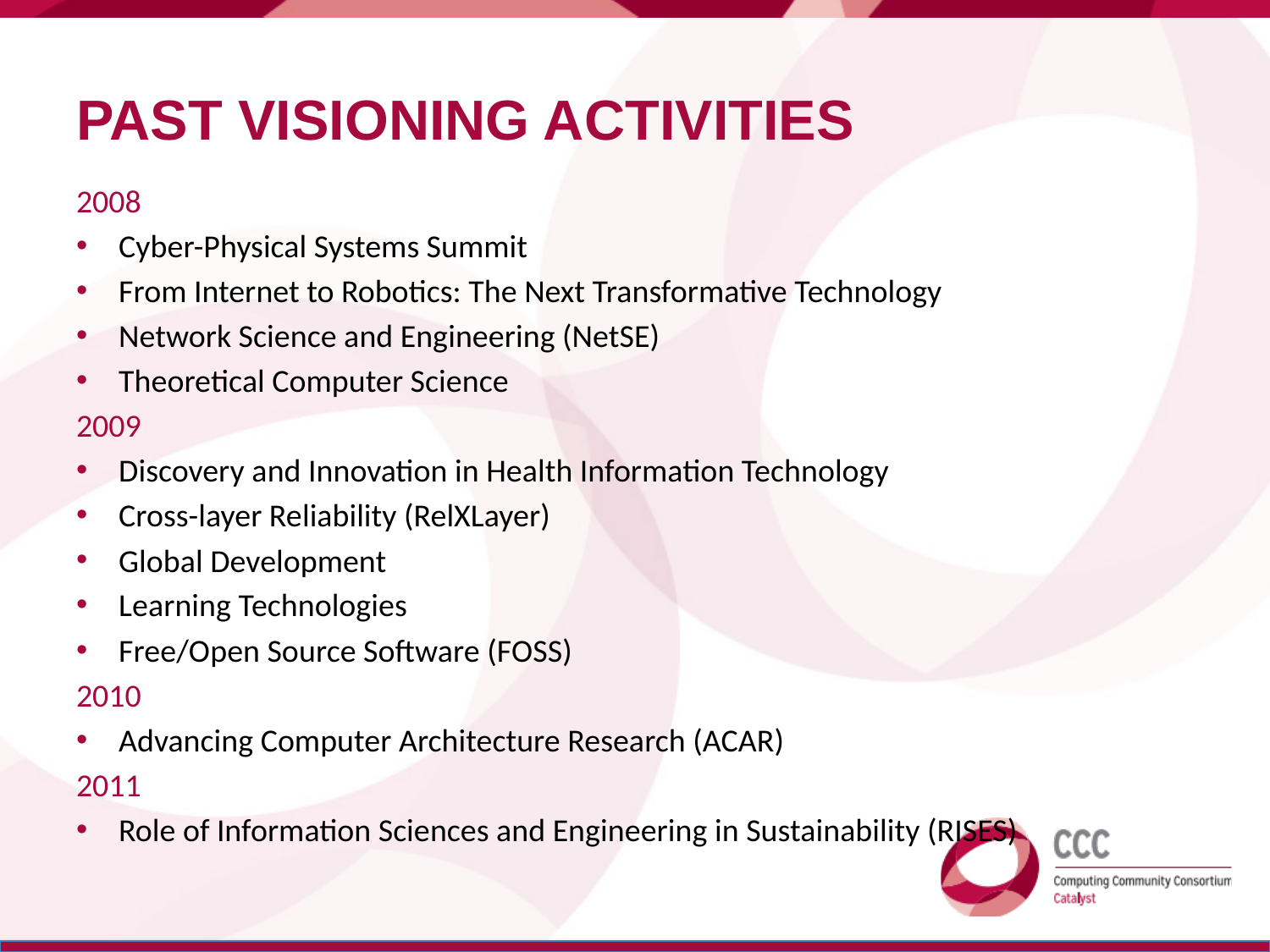

# Past Visioning activities
2008
Cyber-Physical Systems Summit
From Internet to Robotics: The Next Transformative Technology
Network Science and Engineering (NetSE)
Theoretical Computer Science
2009
Discovery and Innovation in Health Information Technology
Cross-layer Reliability (RelXLayer)
Global Development
Learning Technologies
Free/Open Source Software (FOSS)
2010
Advancing Computer Architecture Research (ACAR)
2011
Role of Information Sciences and Engineering in Sustainability (RISES)